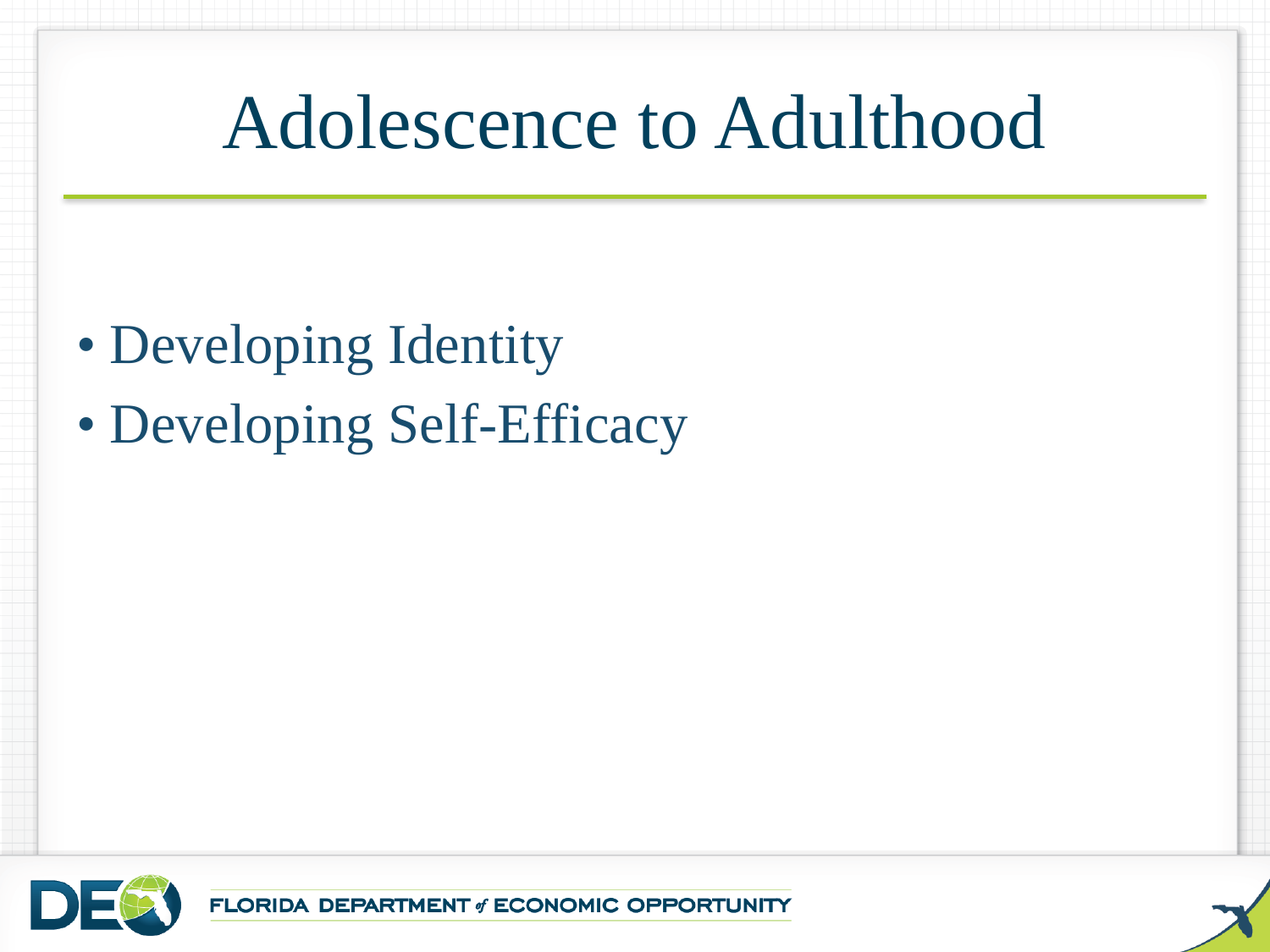

# Adolescence to Adulthood

• Developing Identity
• Developing Self-Efficacy